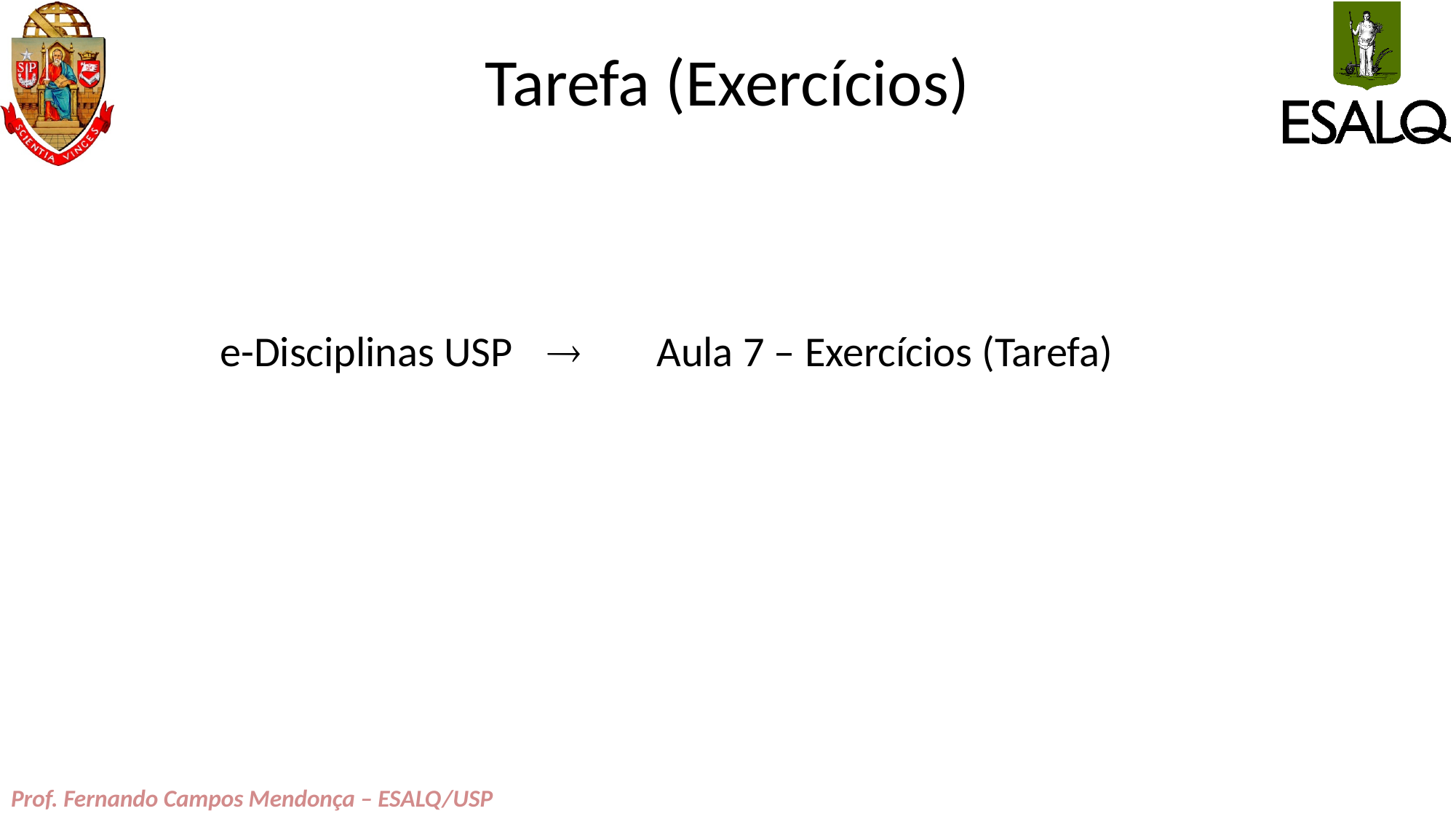

# Tarefa (Exercícios)
	e-Disciplinas USP	→	Aula 7 – Exercícios (Tarefa)
Prof. Fernando Campos Mendonça – ESALQ/USP